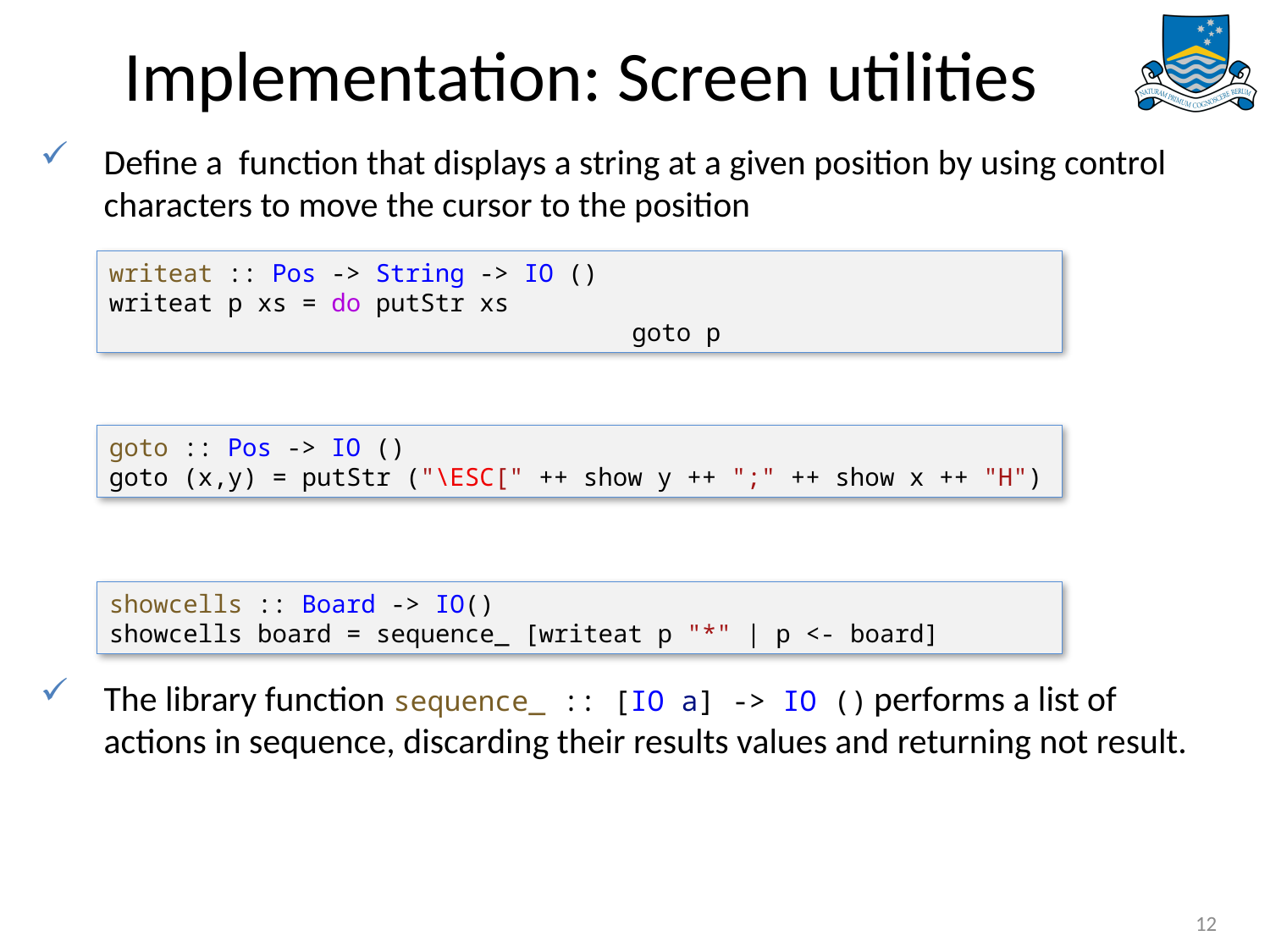

# Implementation: Screen utilities
Define a  function that displays a string at a given position by using control characters to move the cursor to the position

The library function sequence_ :: [IO a] -> IO () performs a list of actions in sequence, discarding their results values and returning not result.
writeat :: Pos -> String -> IO ()
writeat p xs = do putStr xs
				 goto p
goto :: Pos -> IO ()
goto (x,y) = putStr ("\ESC[" ++ show y ++ ";" ++ show x ++ "H")
showcells :: Board -> IO()
showcells board = sequence_ [writeat p "*" | p <- board]
12